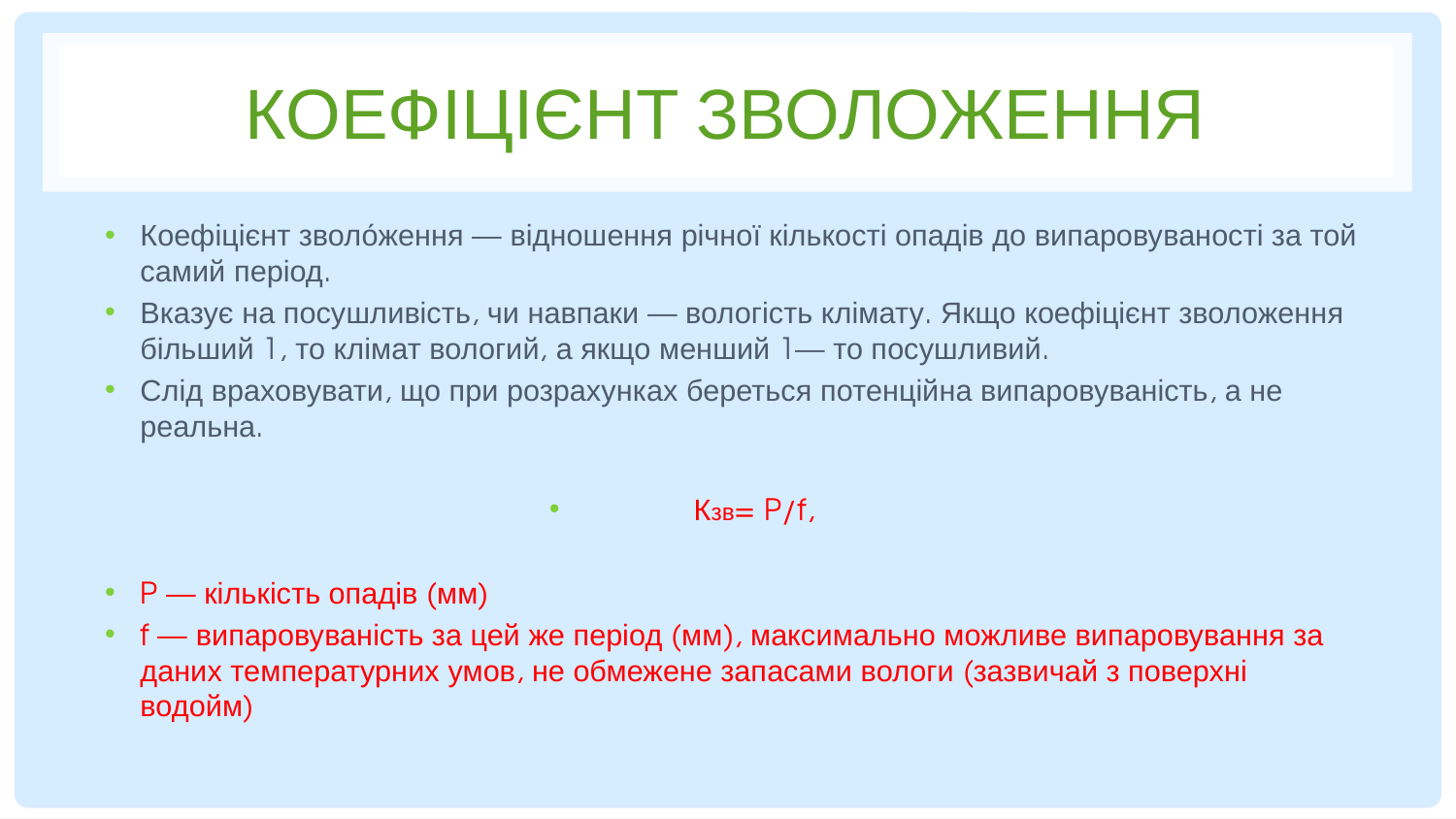

# Коефіцієнт зволоження
Коефіцієнт зволо́ження — відношення річної кількості опадів до випаровуваності за той самий період.
Вказує на посушливість, чи навпаки — вологість клімату. Якщо коефіцієнт зволоження більший 1, то клімат вологий, а якщо менший 1— то посушливий.
Слід враховувати, що при розрахунках береться потенційна випаровуваність, а не реальна.

Кзв= P/f,

P — кількість опадів (мм)
f — випаровуваність за цей же період (мм), максимально можливе випаровування за даних температурних умов, не обмежене запасами вологи (зазвичай з поверхні водойм)